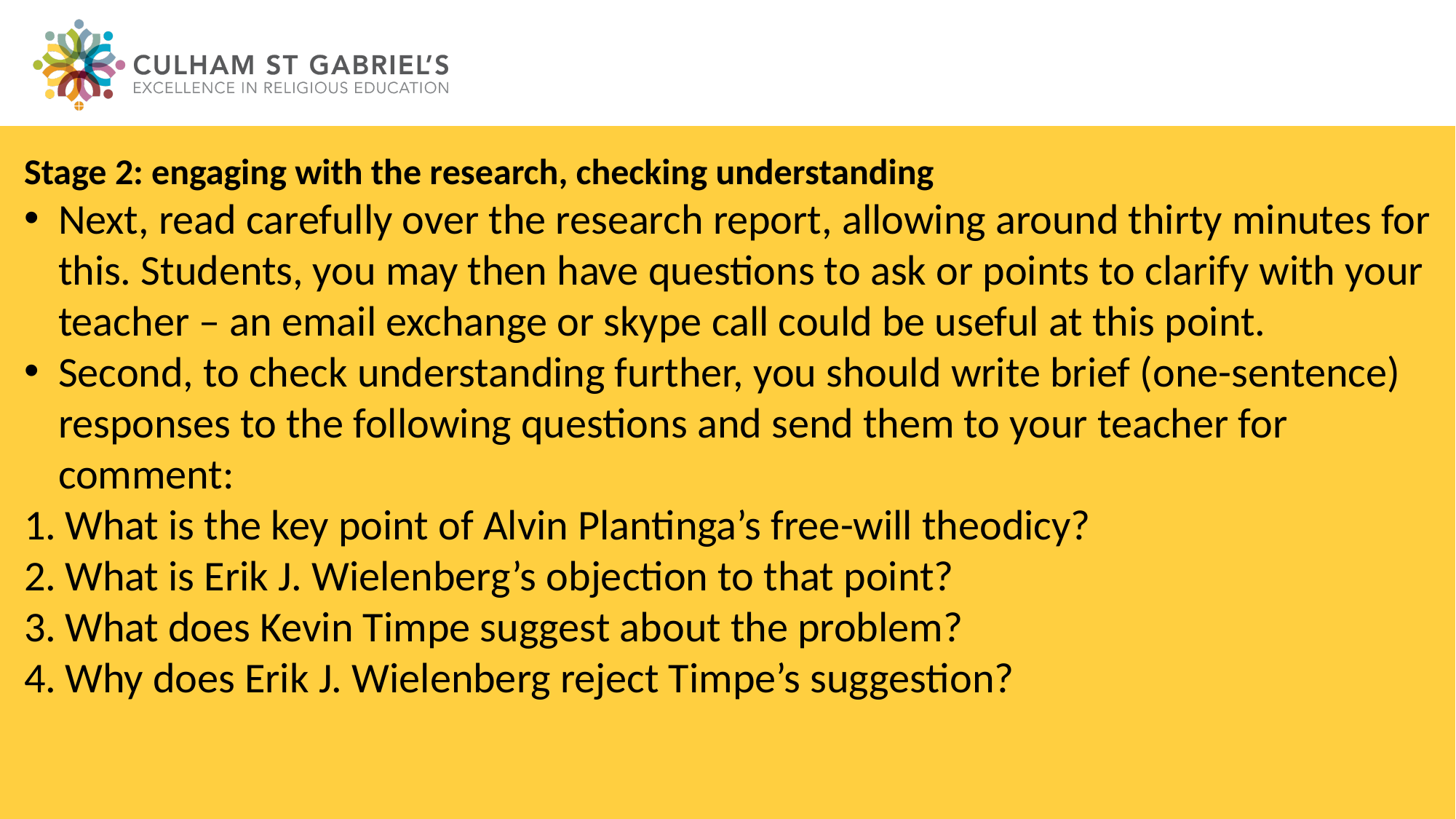

Stage 2: engaging with the research, checking understanding
Next, read carefully over the research report, allowing around thirty minutes for this. Students, you may then have questions to ask or points to clarify with your teacher – an email exchange or skype call could be useful at this point.
Second, to check understanding further, you should write brief (one-sentence) responses to the following questions and send them to your teacher for comment:
What is the key point of Alvin Plantinga’s free-will theodicy?
What is Erik J. Wielenberg’s objection to that point?
What does Kevin Timpe suggest about the problem?
Why does Erik J. Wielenberg reject Timpe’s suggestion?